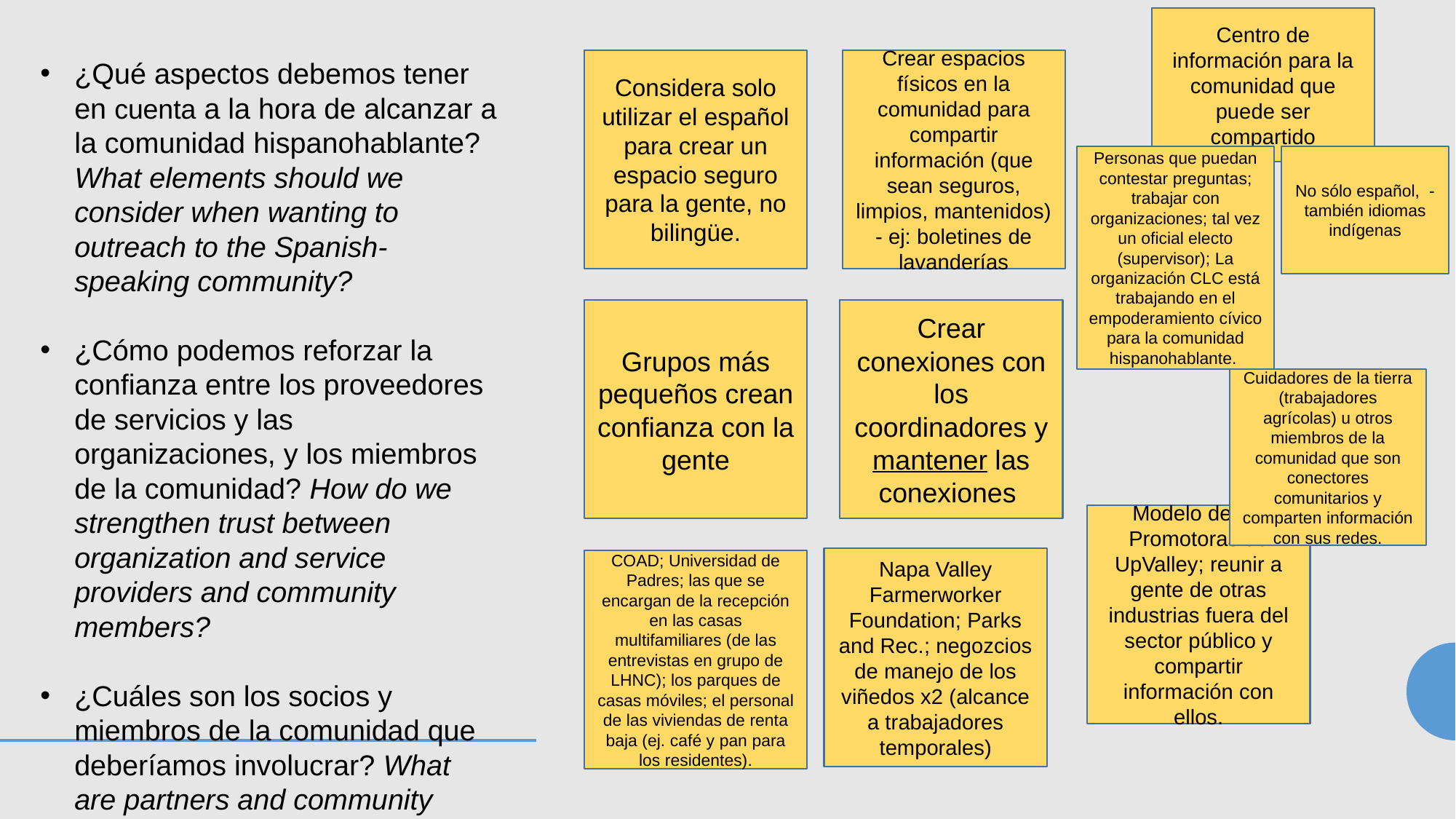

Centro de información para la comunidad que puede ser compartido
Crear espacios físicos en la comunidad para compartir información (que sean seguros, limpios, mantenidos) - ej: boletines de lavanderías
¿Qué aspectos debemos tener en cuenta a la hora de alcanzar a la comunidad hispanohablante? What elements should we consider when wanting to outreach to the Spanish-speaking community?

¿Cómo podemos reforzar la confianza entre los proveedores de servicios y las organizaciones, y los miembros de la comunidad? How do we strengthen trust between organization and service providers and community members?

¿Cuáles son los socios y miembros de la comunidad que deberíamos involucrar? What are partners and community members we might want to engage?
Considera solo utilizar el español para crear un espacio seguro para la gente, no bilingüe.
Personas que puedan contestar preguntas; trabajar con organizaciones; tal vez un oficial electo (supervisor); La organización CLC está trabajando en el empoderamiento cívico para la comunidad hispanohablante.
No sólo español,  -también idiomas indígenas
Grupos más pequeños crean confianza con la gente
Crear conexiones con los coordinadores y mantener las conexiones
Cuidadores de la tierra (trabajadores agrícolas) u otros miembros de la comunidad que son conectores comunitarios y comparten información con sus redes.
Modelo de las Promotoras de UpValley; reunir a gente de otras industrias fuera del sector público y compartir información con ellos.
Napa Valley Farmerworker Foundation; Parks and Rec.; negozcios de manejo de los viñedos x2 (alcance a trabajadores temporales)
COAD; Universidad de Padres; las que se encargan de la recepción en las casas multifamiliares (de las entrevistas en grupo de LHNC); los parques de casas móviles; el personal de las viviendas de renta baja (ej. café y pan para los residentes).